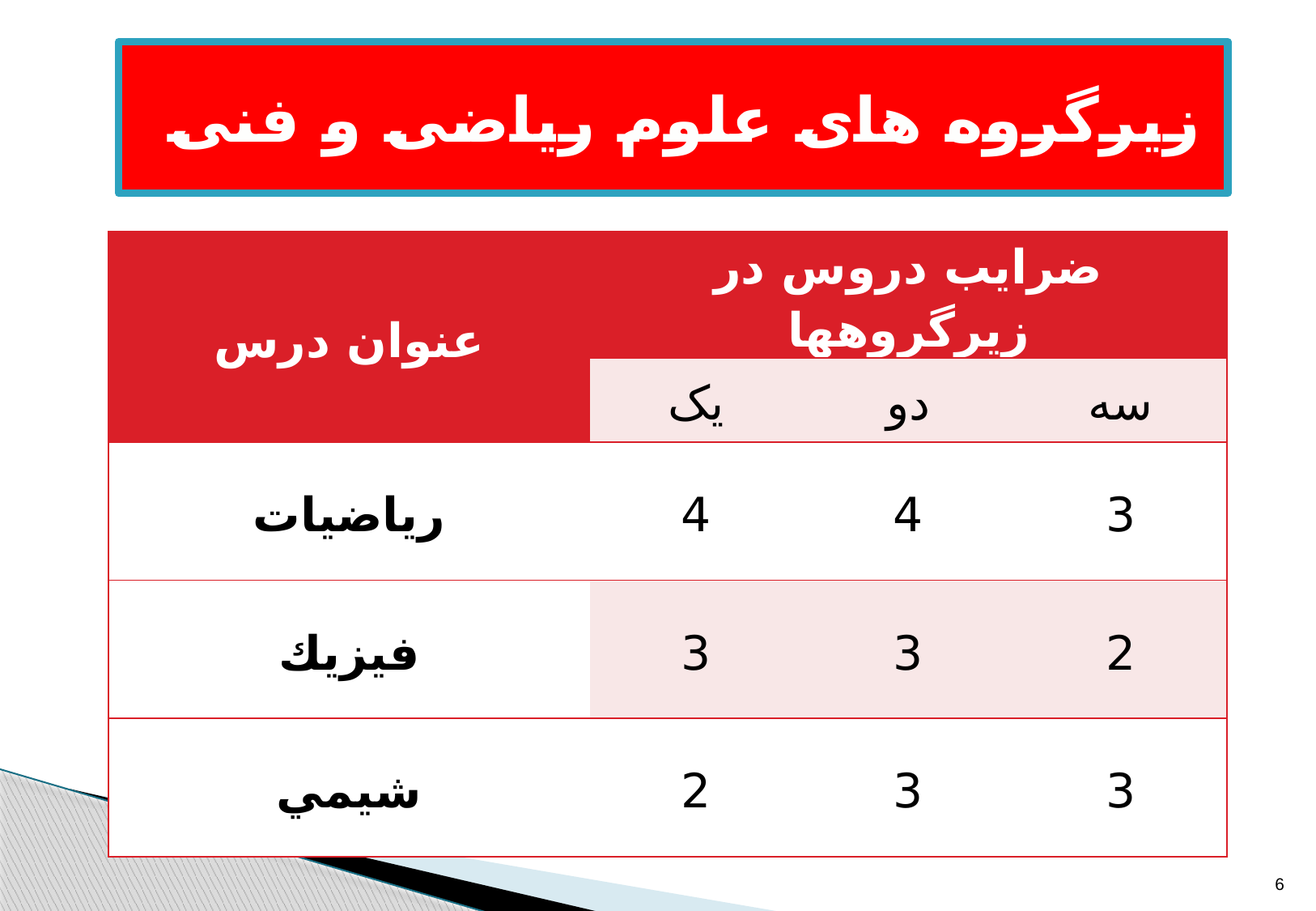

# زیرگروه های علوم ریاضی و فنی
| عنوان درس | ضرایب دروس در زیرگروهها |  |  |
| --- | --- | --- | --- |
|  | یک | دو | سه |
| رياضيات | 4 | 4 | 3 |
| فيزيك | 3 | 3 | 2 |
| شيمي | 2 | 3 | 3 |
6